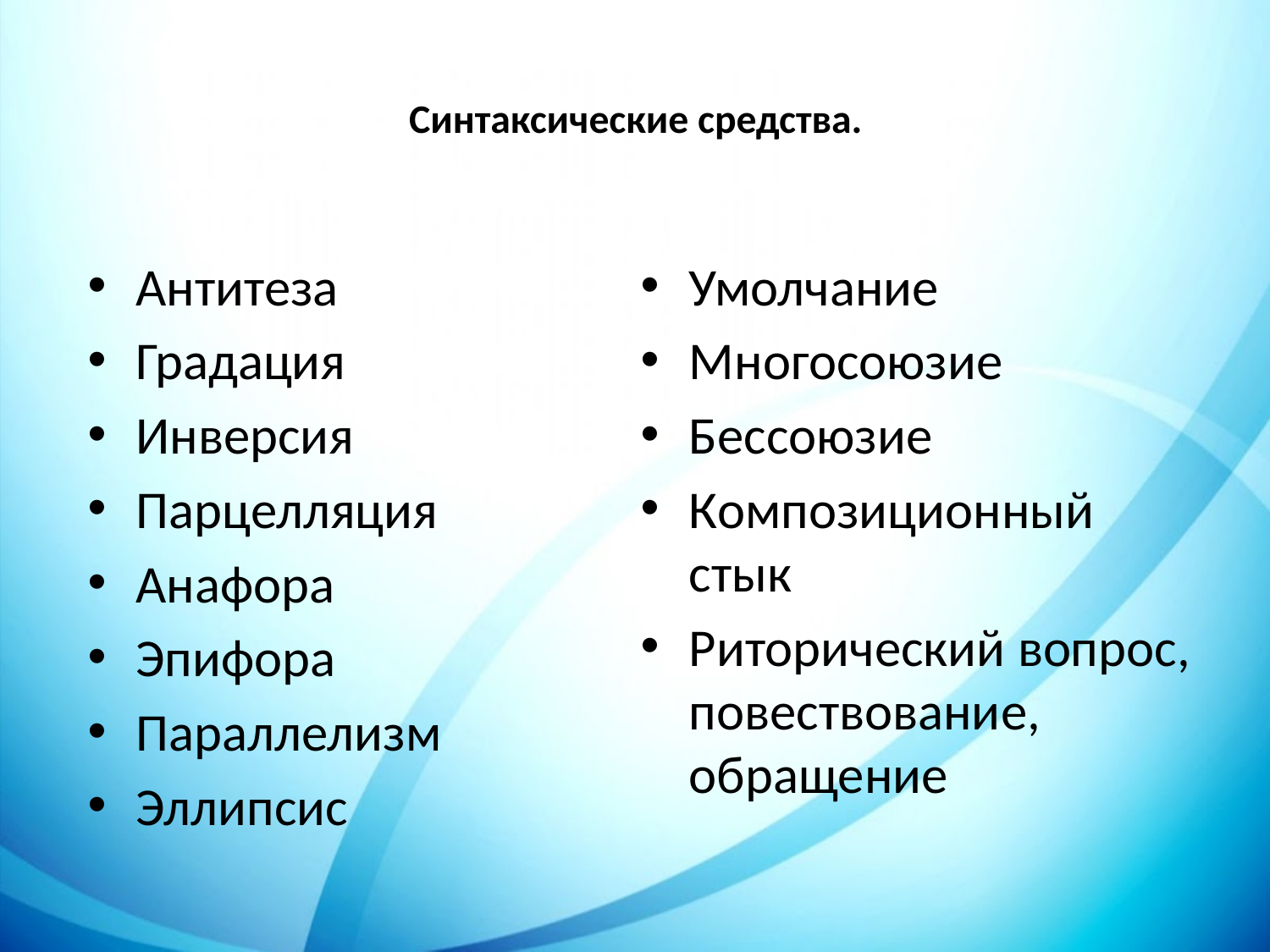

# Синтаксические средства.
Антитеза
Градация
Инверсия
Парцелляция
Анафора
Эпифора
Параллелизм
Эллипсис
Умолчание
Многосоюзие
Бессоюзие
Композиционный стык
Риторический вопрос, повествование, обращение